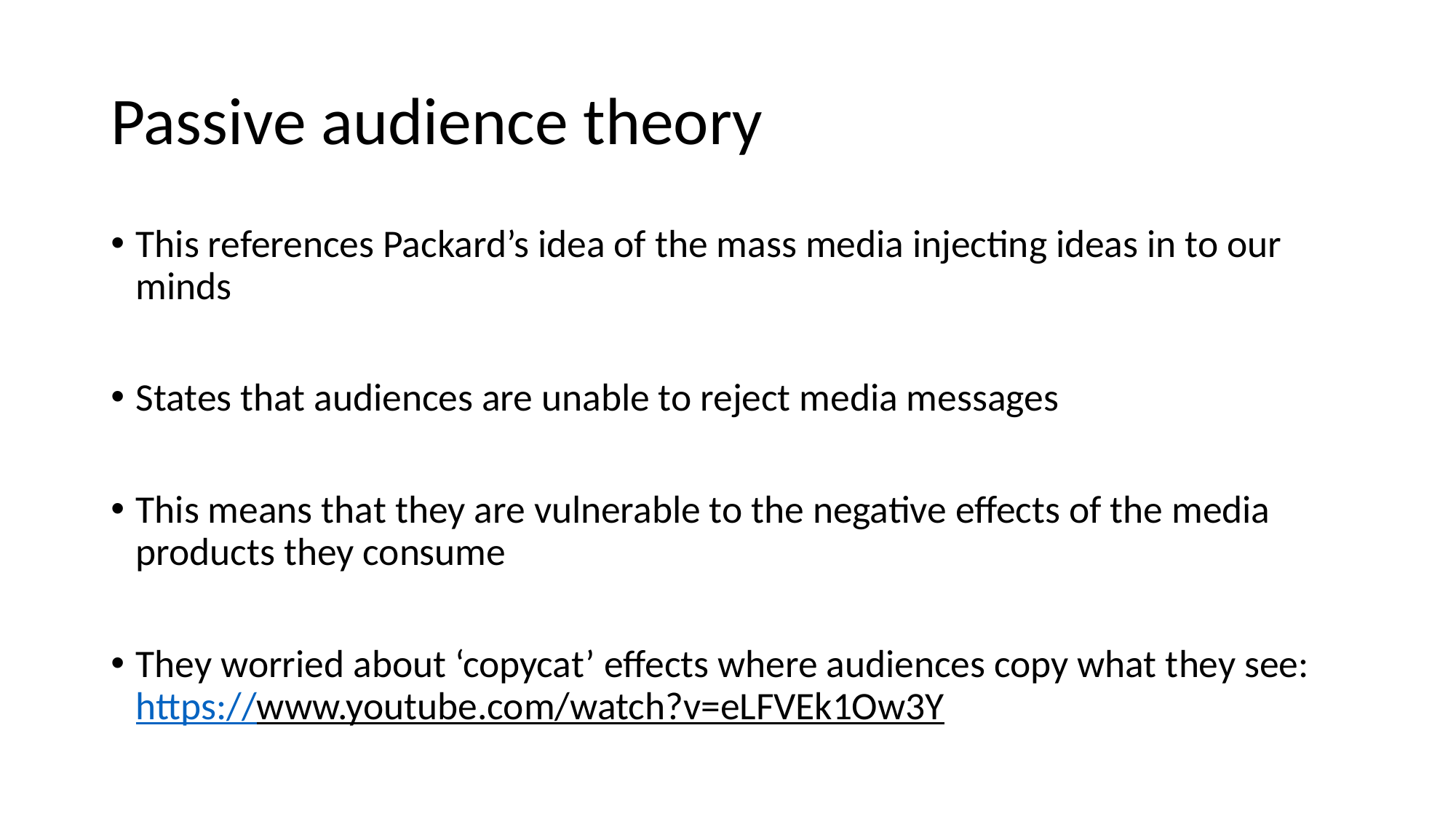

# Passive audience theory
This references Packard’s idea of the mass media injecting ideas in to our minds

States that audiences are unable to reject media messages

This means that they are vulnerable to the negative effects of the media products they consume

They worried about ‘copycat’ effects where audiences copy what they see: https://www.youtube.com/watch?v=eLFVEk1Ow3Y